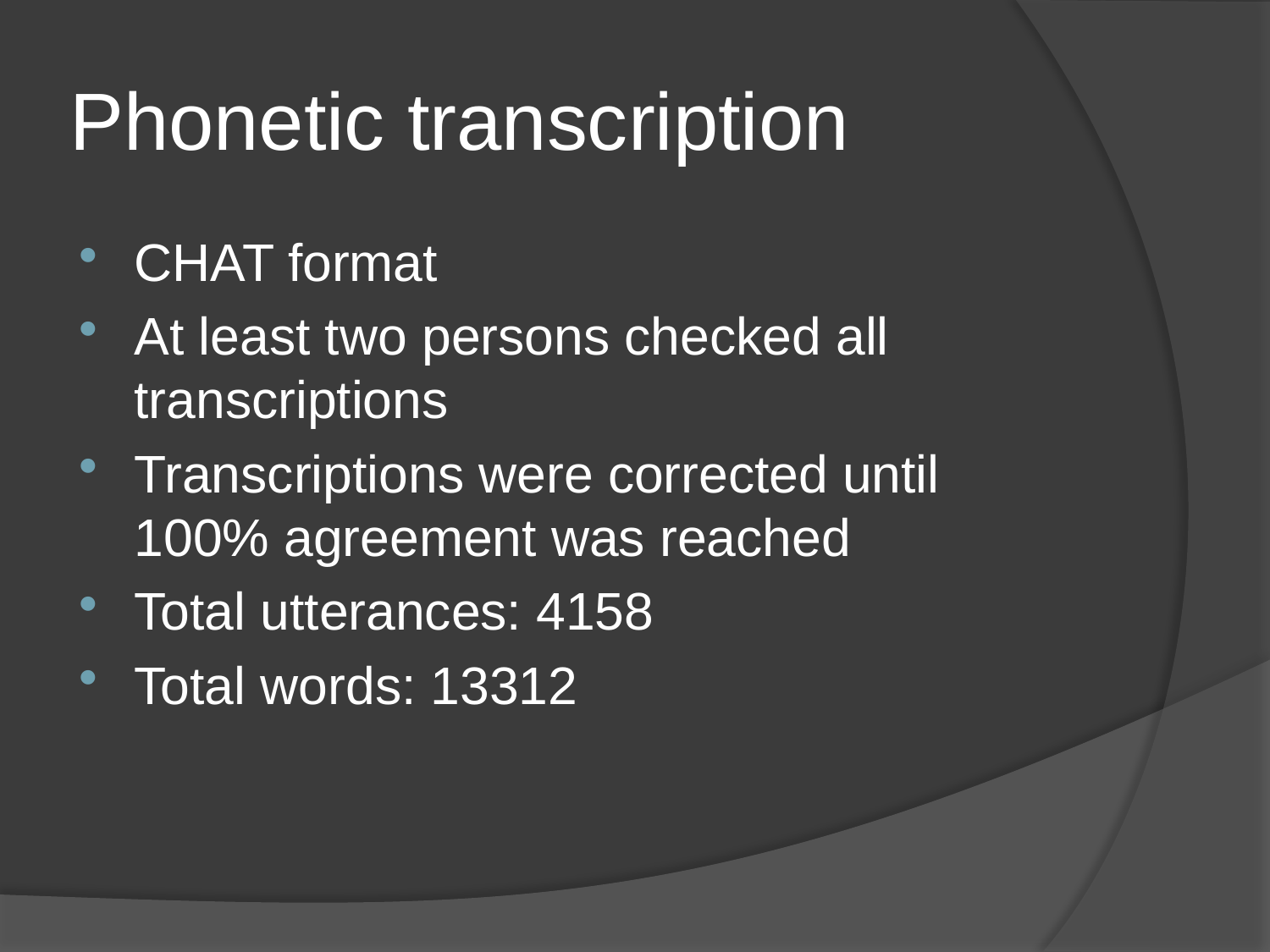

# Phonetic transcription
CHAT format
At least two persons checked all transcriptions
Transcriptions were corrected until 100% agreement was reached
Total utterances: 4158
Total words: 13312